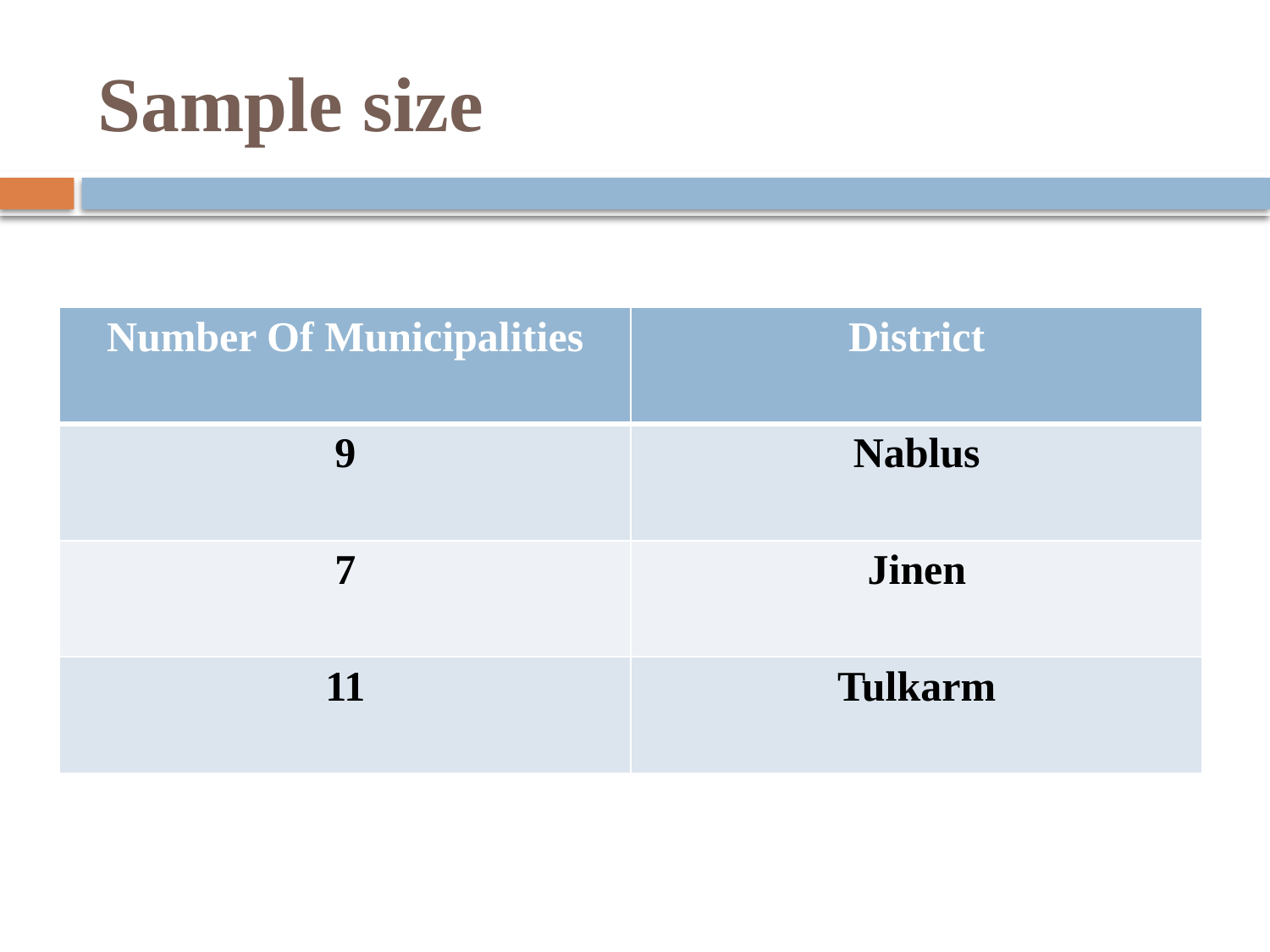

# Sample size
| Number Of Municipalities | District |
| --- | --- |
| 9 | Nablus |
| 7 | Jinen |
| 11 | Tulkarm |